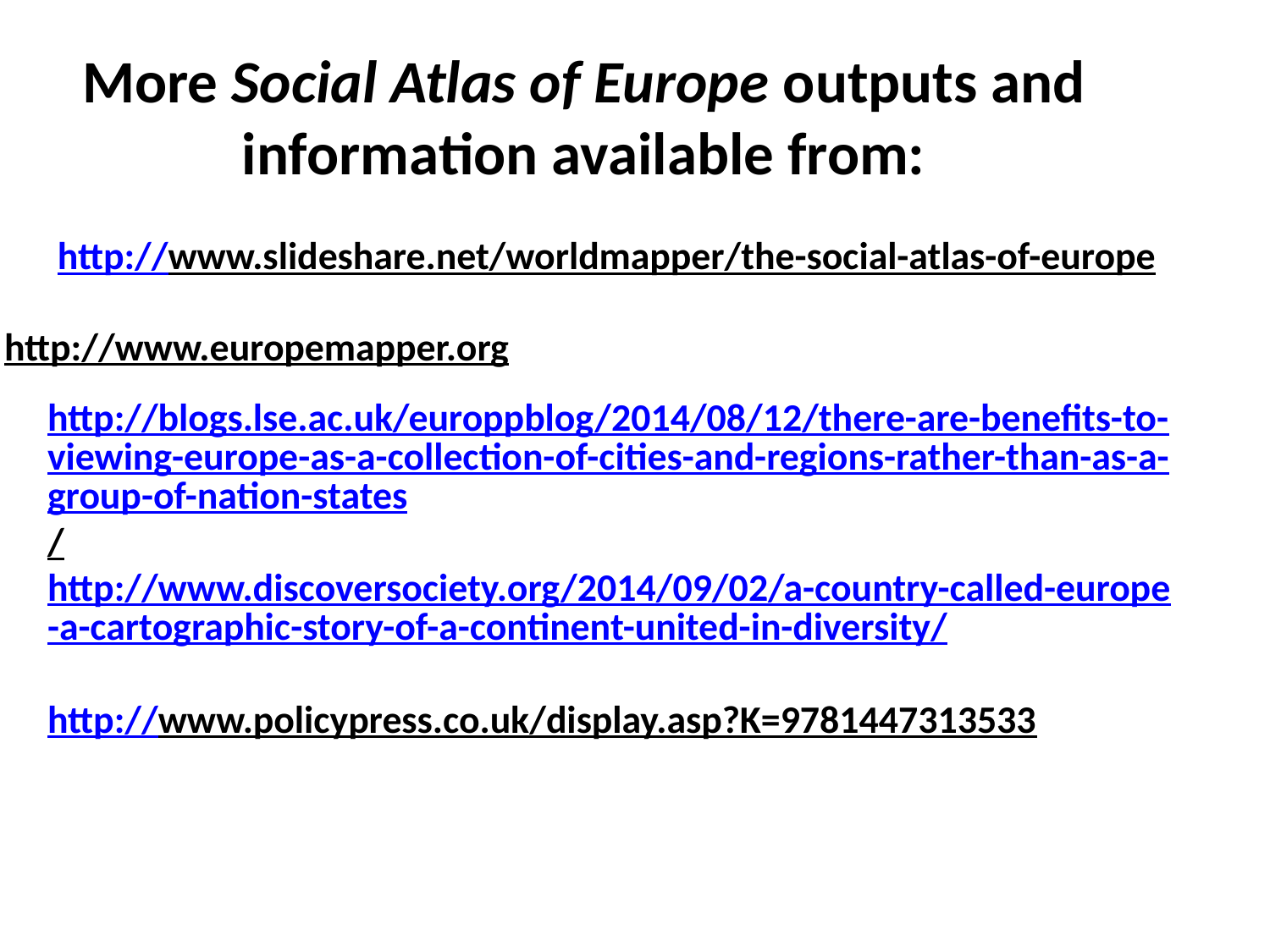

More Social Atlas of Europe outputs and information available from:
http://www.slideshare.net/worldmapper/the-social-atlas-of-europe
http://www.europemapper.org
http://blogs.lse.ac.uk/europpblog/2014/08/12/there-are-benefits-to-viewing-europe-as-a-collection-of-cities-and-regions-rather-than-as-a-group-of-nation-states/
http://www.discoversociety.org/2014/09/02/a-country-called-europe-a-cartographic-story-of-a-continent-united-in-diversity/

http://www.policypress.co.uk/display.asp?K=9781447313533